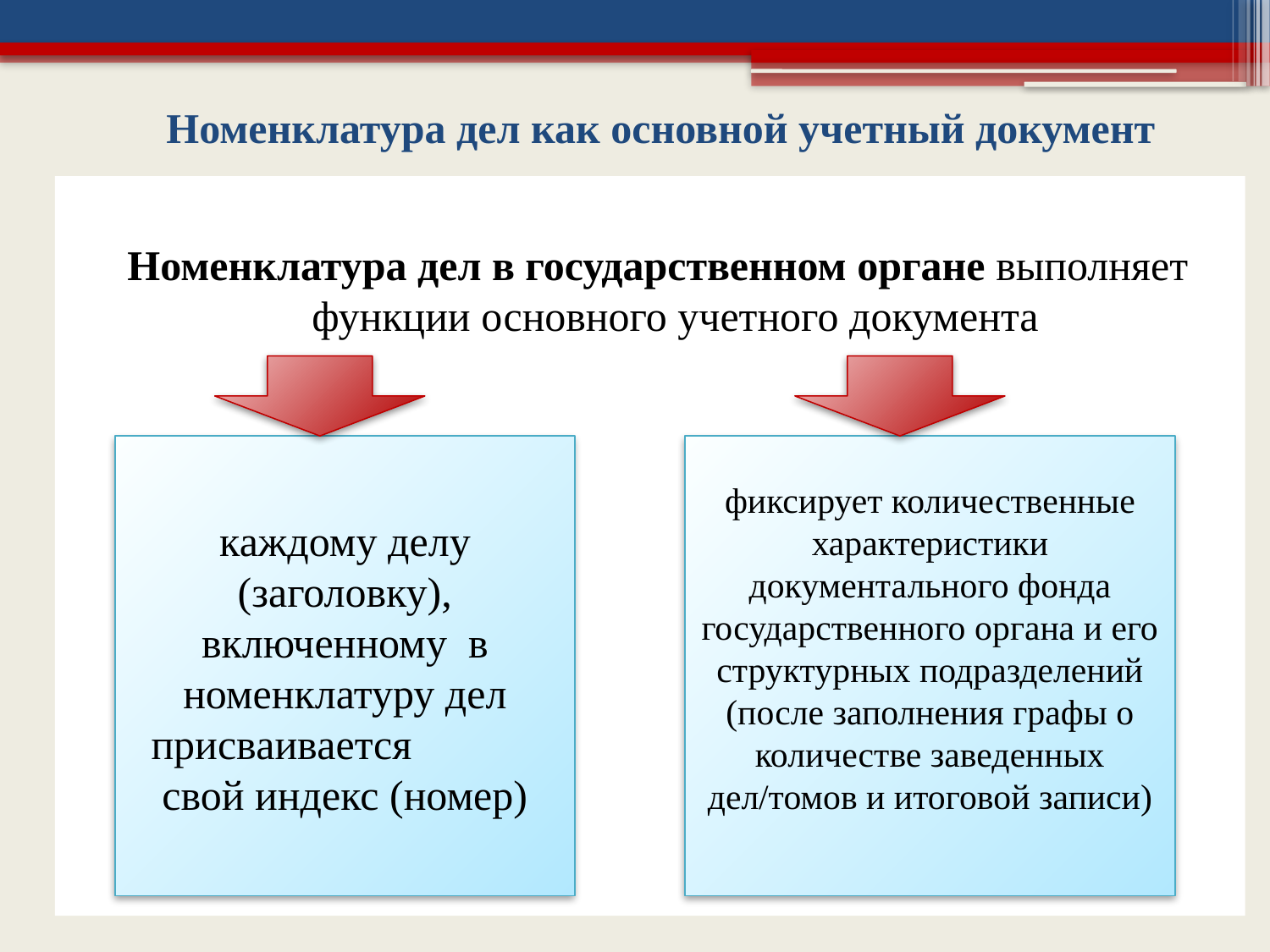

# Номенклатура дел как основной учетный документ

Номенклатура дел в государственном органе выполняет функции основного учетного документа

каждому делу (заголовку), включенному  в номенклатуру дел присваивается             свой индекс (номер)
фиксирует количественные характеристики документального фонда государственного органа и его структурных подразделений (после заполнения графы о количестве заведенных дел/томов и итоговой записи)